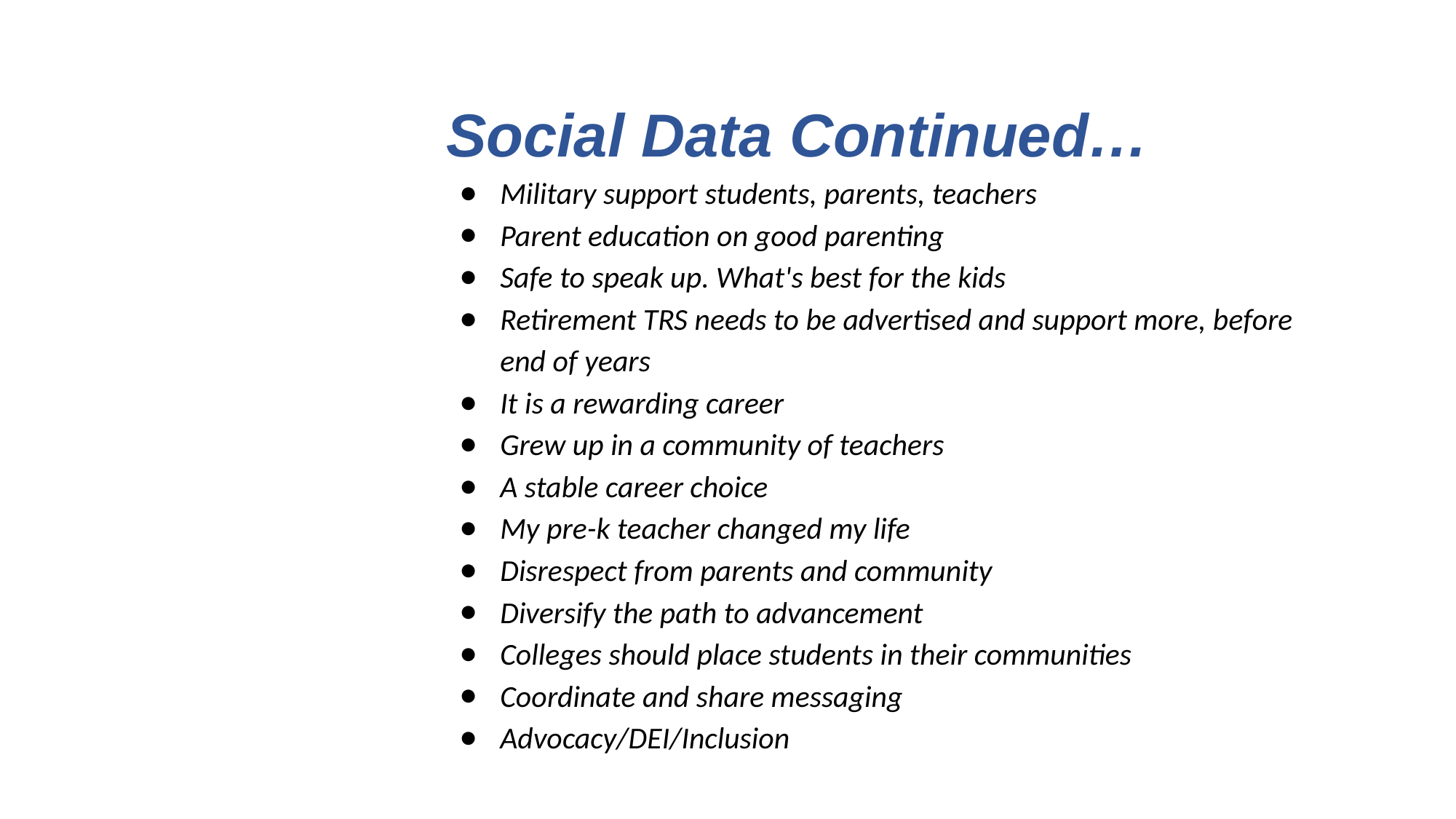

Social Data Continued…
Military support students, parents, teachers
Parent education on good parenting
Safe to speak up. What's best for the kids
Retirement TRS needs to be advertised and support more, before end of years
It is a rewarding career
Grew up in a community of teachers
A stable career choice
My pre-k teacher changed my life
Disrespect from parents and community
Diversify the path to advancement
Colleges should place students in their communities
Coordinate and share messaging
Advocacy/DEI/Inclusion